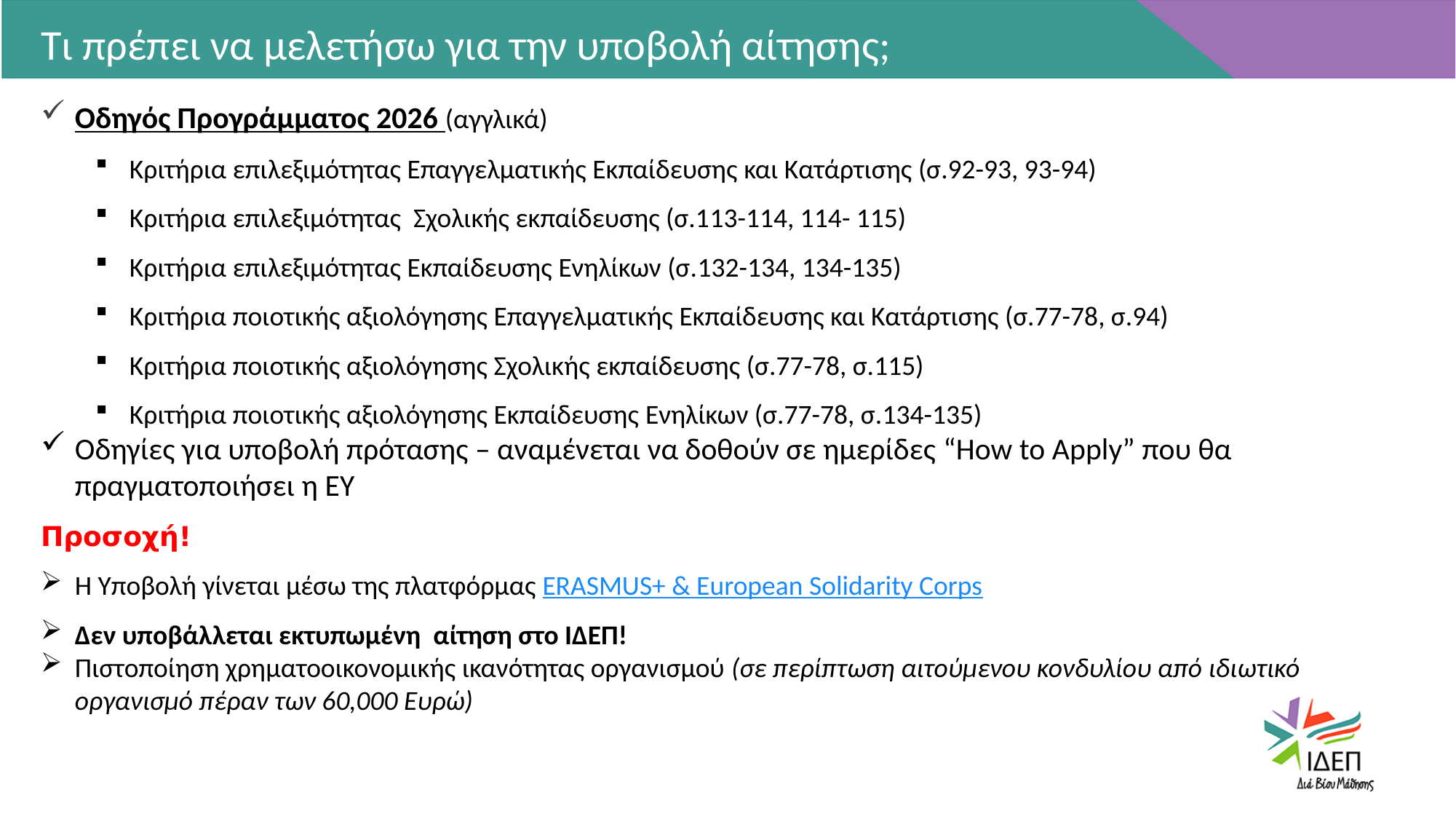

Τι πρέπει να μελετήσω για την υποβολή αίτησης;
Οδηγός Προγράμματος 2026 (αγγλικά)
Κριτήρια επιλεξιμότητας Επαγγελματικής Εκπαίδευσης και Κατάρτισης (σ.92-93, 93-94)
Κριτήρια επιλεξιμότητας  Σχολικής εκπαίδευσης (σ.113-114, 114- 115)
Κριτήρια επιλεξιμότητας Εκπαίδευσης Ενηλίκων (σ.132-134, 134-135)
Κριτήρια ποιοτικής αξιολόγησης Επαγγελματικής Εκπαίδευσης και Κατάρτισης (σ.77-78, σ.94)
Κριτήρια ποιοτικής αξιολόγησης Σχολικής εκπαίδευσης (σ.77-78, σ.115)
Κριτήρια ποιοτικής αξιολόγησης Εκπαίδευσης Ενηλίκων (σ.77-78, σ.134-135)
Οδηγίες για υποβολή πρότασης – αναμένεται να δοθούν σε ημερίδες “How to Apply” που θα πραγματοποιήσει η ΕΥ
Προσοχή!
Η Υποβολή γίνεται μέσω της πλατφόρμας ERASMUS+ & European Solidarity Corps
Δεν υποβάλλεται εκτυπωμένη  αίτηση στο ΙΔΕΠ!
Πιστοποίηση χρηματοοικονομικής ικανότητας οργανισμού (σε περίπτωση αιτούμενου κονδυλίου από ιδιωτικό οργανισμό πέραν των 60,000 Ευρώ)